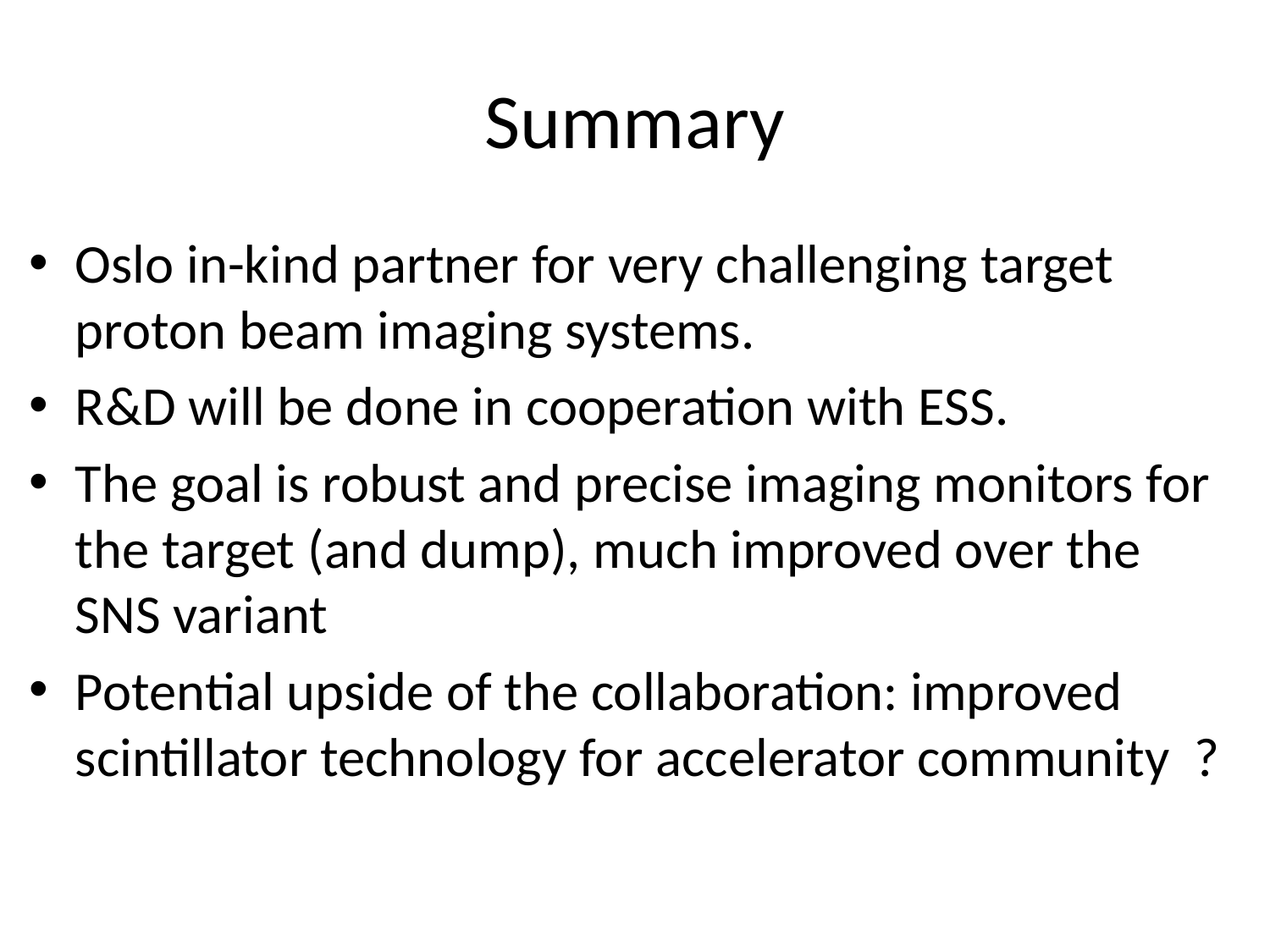

# Summary
Oslo in-kind partner for very challenging target proton beam imaging systems.
R&D will be done in cooperation with ESS.
The goal is robust and precise imaging monitors for the target (and dump), much improved over the SNS variant
Potential upside of the collaboration: improved scintillator technology for accelerator community  ?